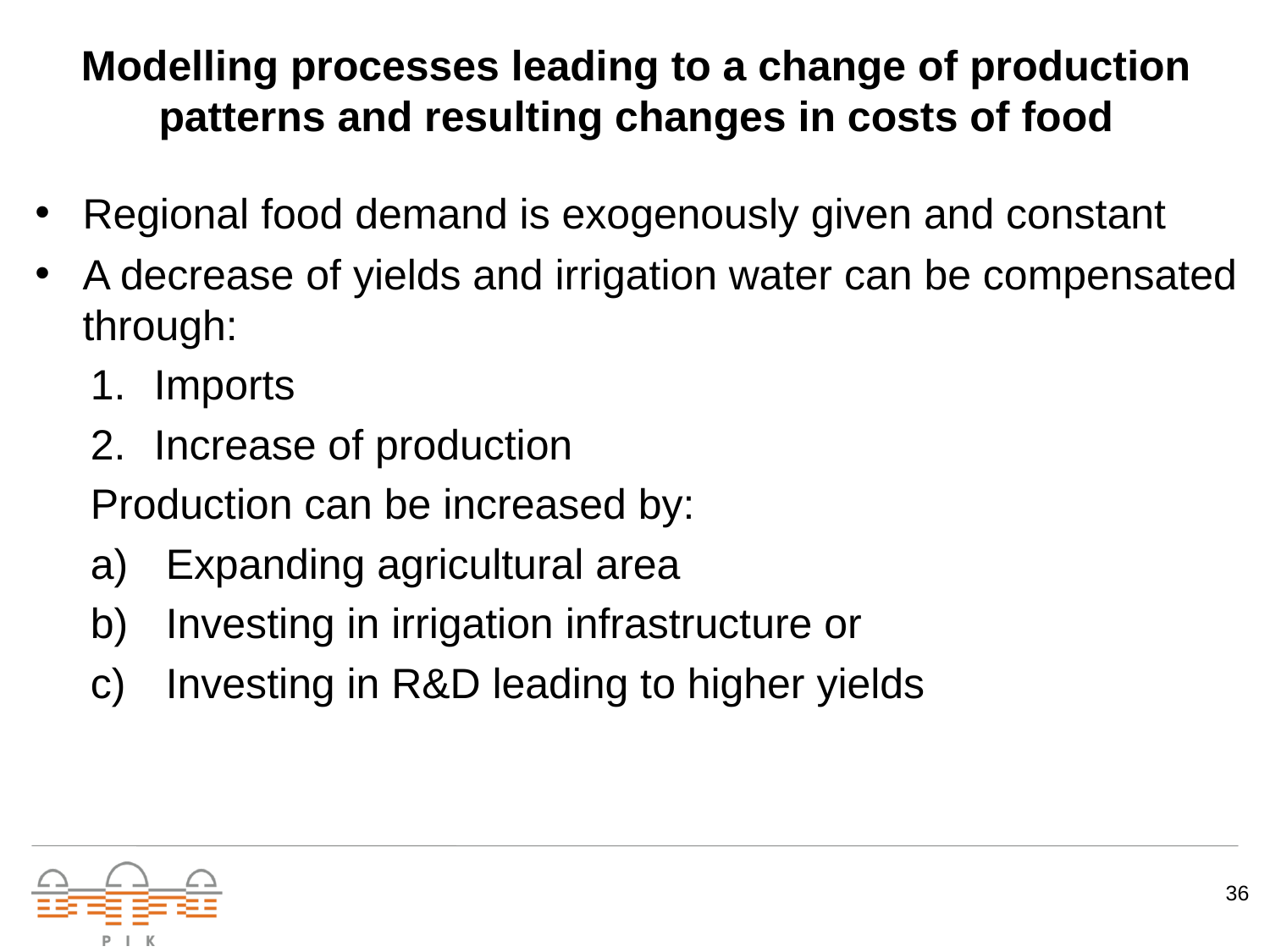

# Modelling processes leading to a change of production patterns and resulting changes in costs of food
Regional food demand is exogenously given and constant
A decrease of yields and irrigation water can be compensated through:
Imports
Increase of production
Production can be increased by:
 Expanding agricultural area
 Investing in irrigation infrastructure or
 Investing in R&D leading to higher yields